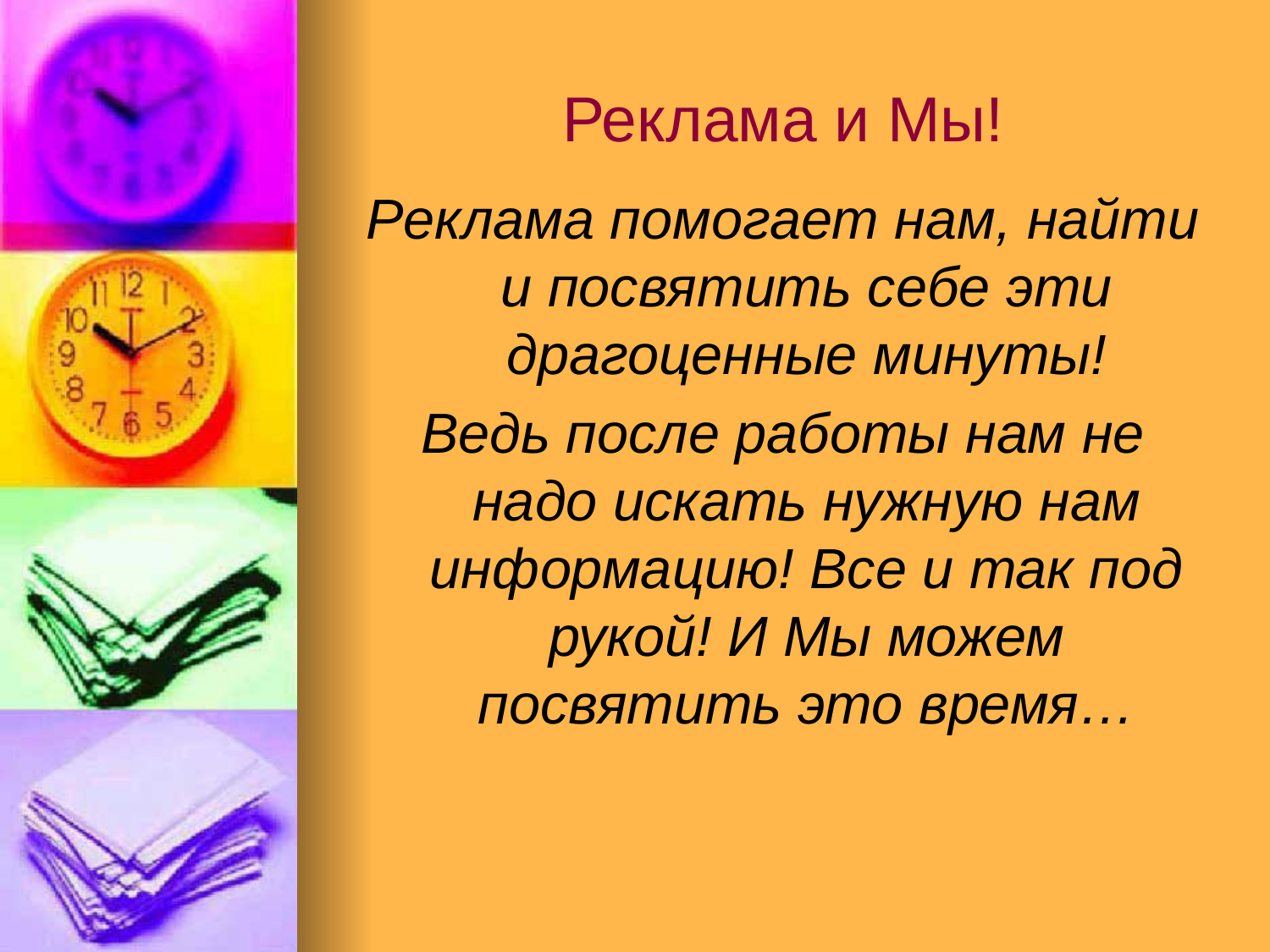

# Реклама и Мы!
Реклама помогает нам, найти и посвятить себе эти драгоценные минуты!
Ведь после работы нам не надо искать нужную нам информацию! Все и так под рукой! И Мы можем посвятить это время…